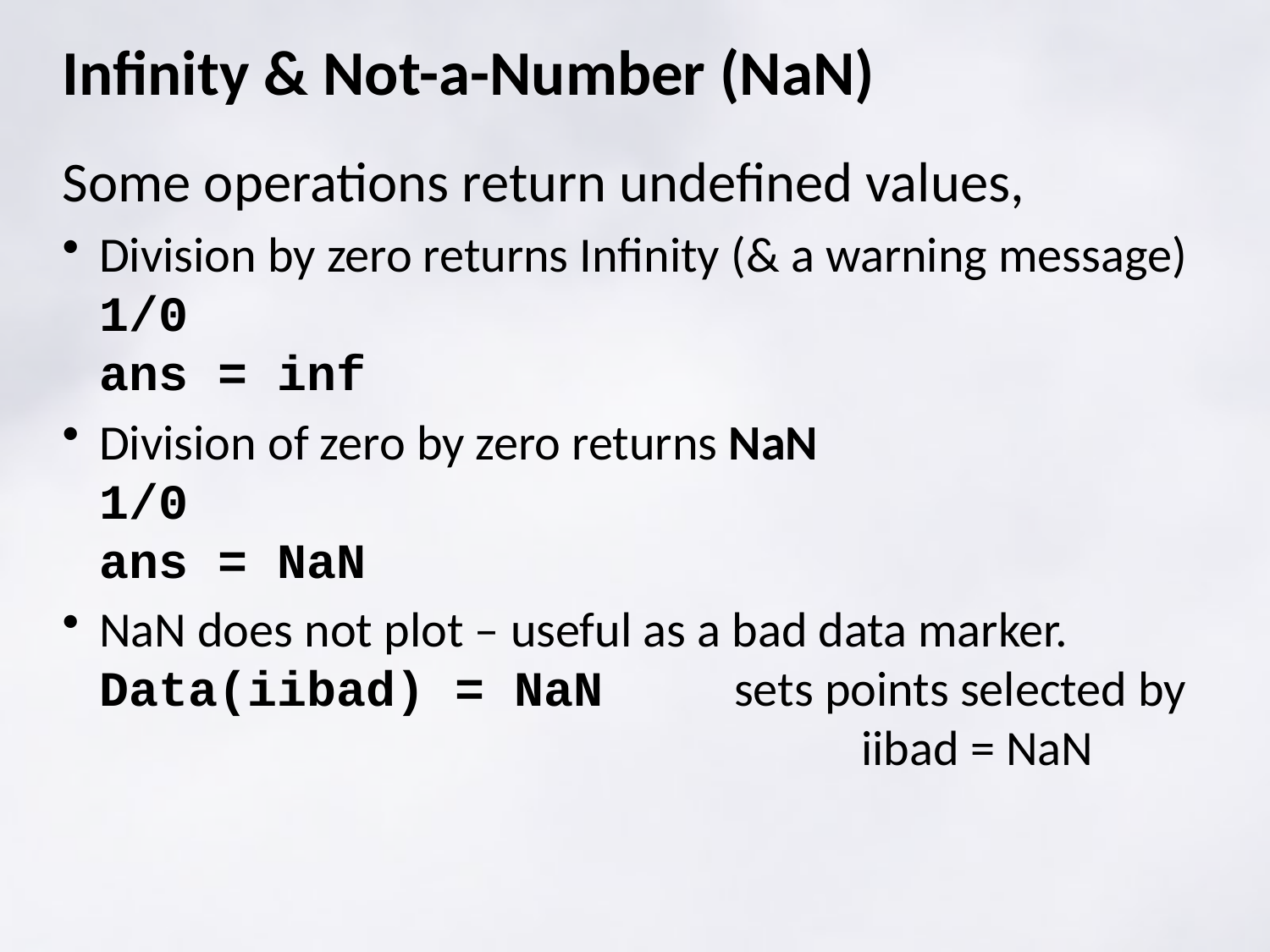

# Infinity & Not-a-Number (NaN)
Some operations return undefined values,
Division by zero returns Infinity (& a warning message)
1/0
ans = inf
Division of zero by zero returns NaN
1/0
ans = NaN
NaN does not plot – useful as a bad data marker.
Data(iibad) = NaN 	sets points selected by 					       	iibad = NaN